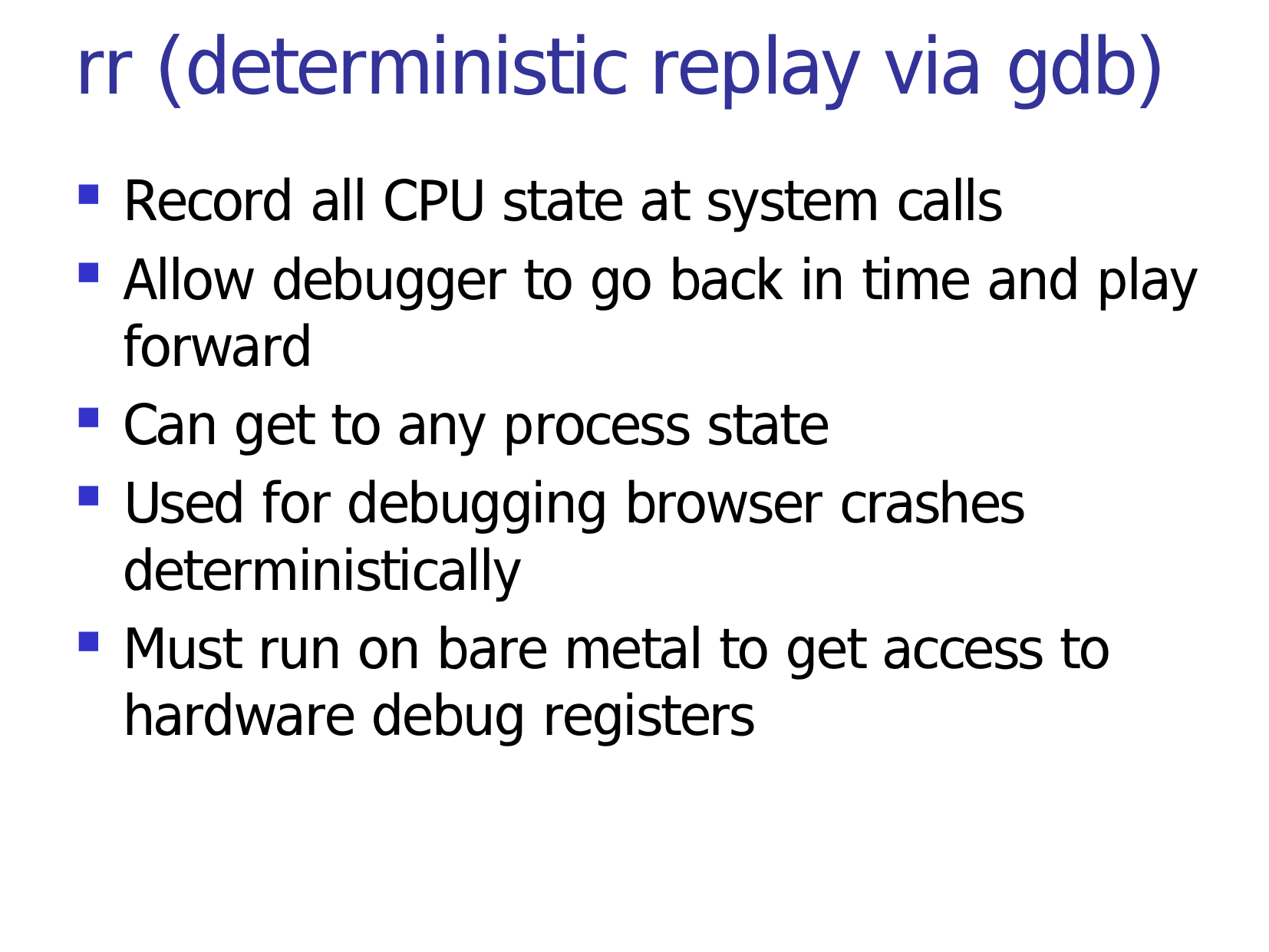

# rr (deterministic replay via gdb)
Record all CPU state at system calls
Allow debugger to go back in time and play forward
Can get to any process state
Used for debugging browser crashes deterministically
Must run on bare metal to get access to hardware debug registers